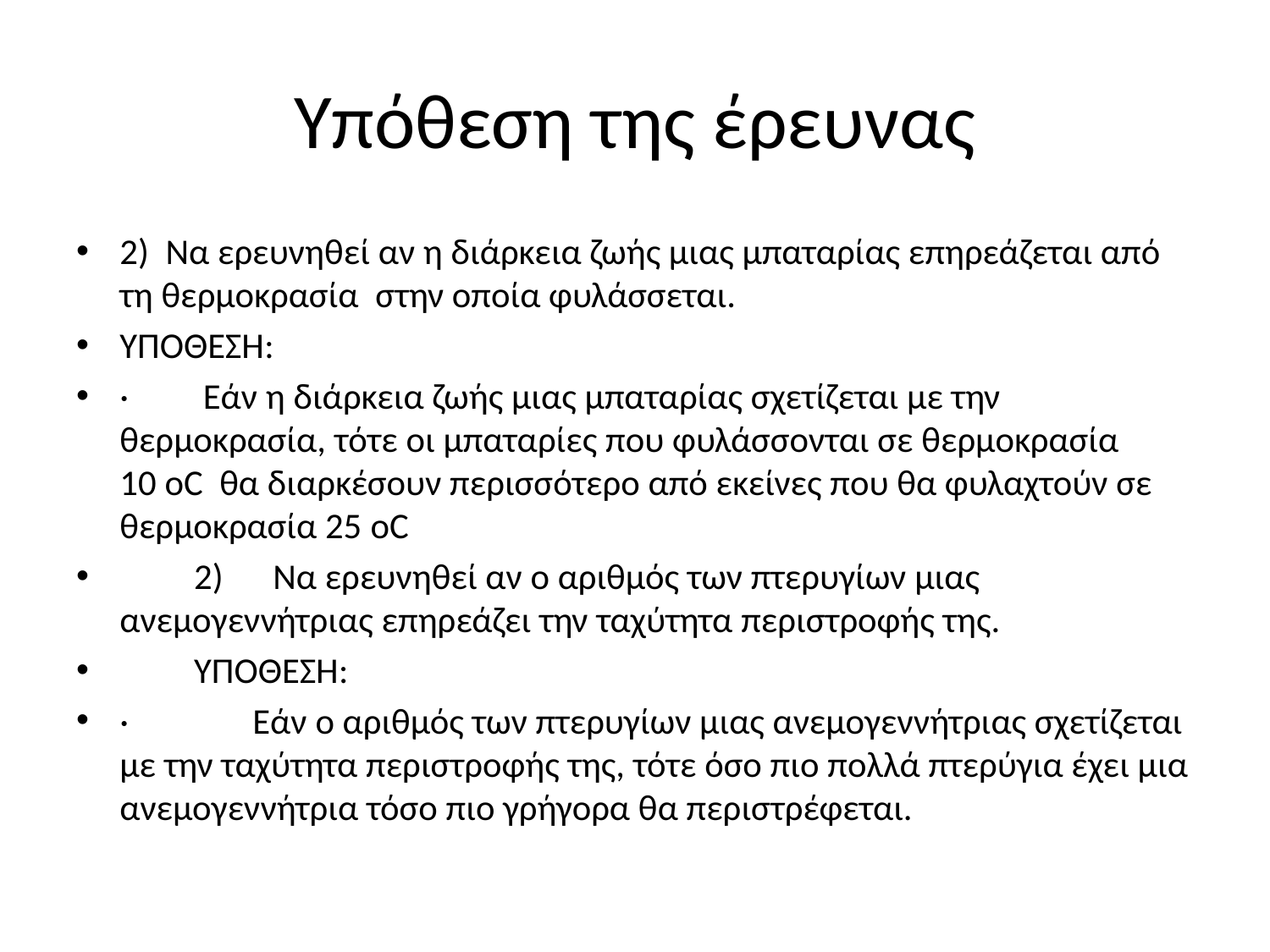

# Υπόθεση της έρευνας
2)  Να ερευνηθεί αν η διάρκεια ζωής μιας μπαταρίας επηρεάζεται από τη θερμοκρασία  στην οποία φυλάσσεται.
ΥΠΟΘΕΣΗ:
·         Εάν η διάρκεια ζωής μιας μπαταρίας σχετίζεται με την θερμοκρασία, τότε οι μπαταρίες που φυλάσσονται σε θερμοκρασία 10 οC  θα διαρκέσουν περισσότερο από εκείνες που θα φυλαχτούν σε θερμοκρασία 25 οC
         2)      Να ερευνηθεί αν ο αριθμός των πτερυγίων μιας ανεμογεννήτριας επηρεάζει την ταχύτητα περιστροφής της.
         ΥΠΟΘΕΣΗ:
·               Εάν ο αριθμός των πτερυγίων μιας ανεμογεννήτριας σχετίζεται με την ταχύτητα περιστροφής της, τότε όσο πιο πολλά πτερύγια έχει μια ανεμογεννήτρια τόσο πιο γρήγορα θα περιστρέφεται.